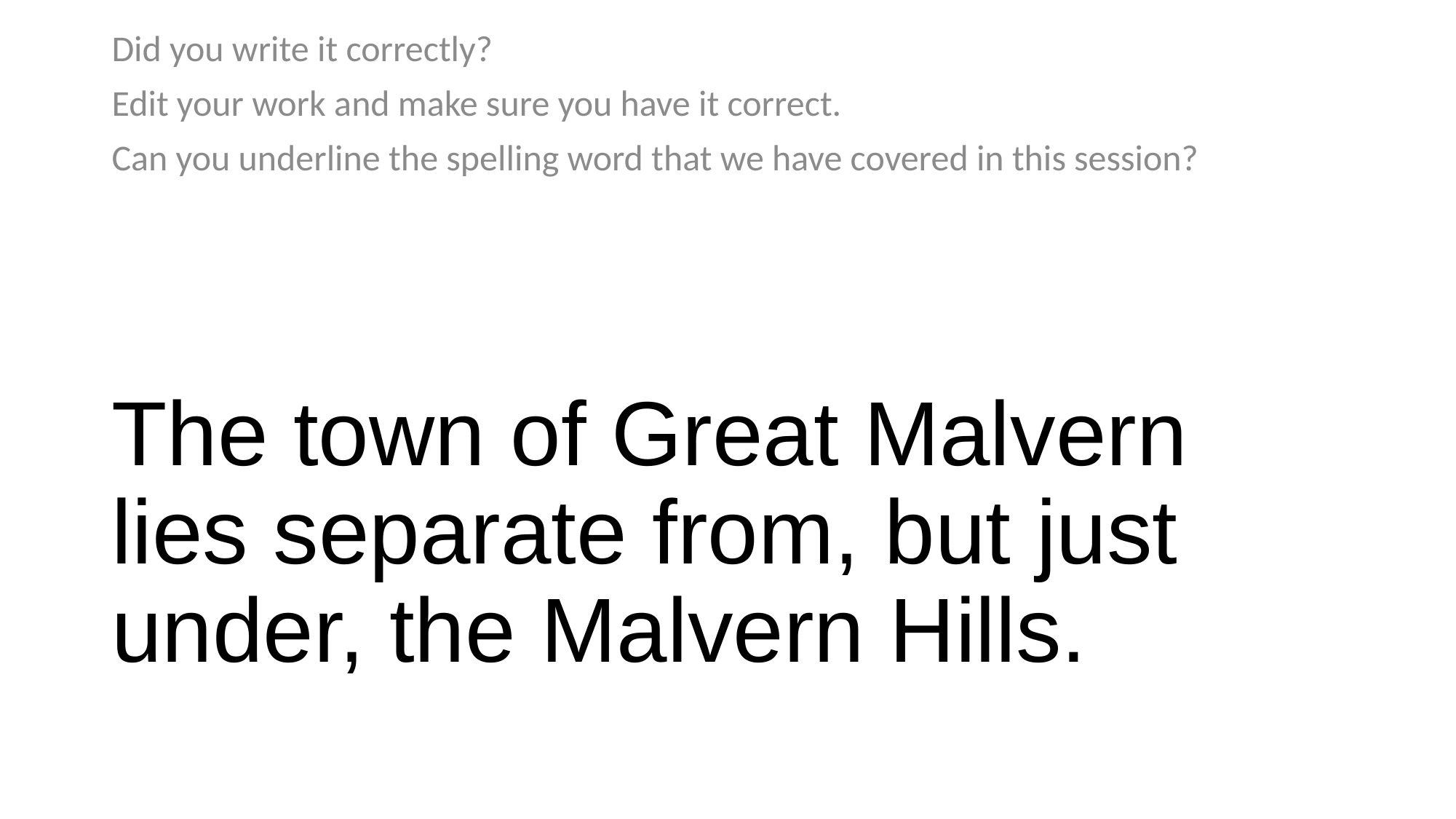

Did you write it correctly?
Edit your work and make sure you have it correct.
Can you underline the spelling word that we have covered in this session?
# The town of Great Malvern lies separate from, but just under, the Malvern Hills.